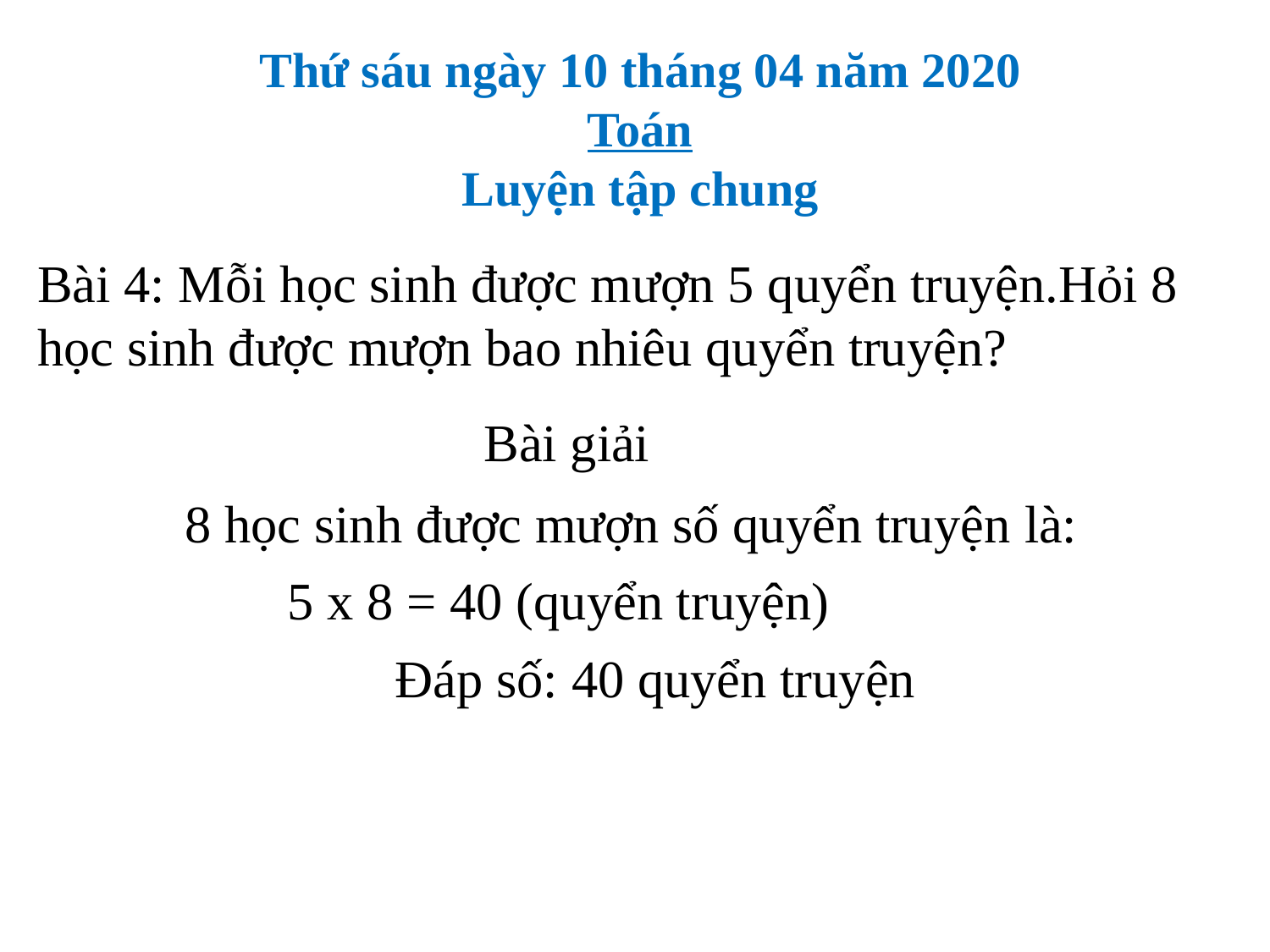

Thứ sáu ngày 10 tháng 04 năm 2020
Toán
Luyện tập chung
Bài 4: Mỗi học sinh được mượn 5 quyển truyện.Hỏi 8 học sinh được mượn bao nhiêu quyển truyện?
Bài giải
8 học sinh được mượn số quyển truyện là:
5 x 8 = 40 (quyển truyện)
Đáp số: 40 quyển truyện